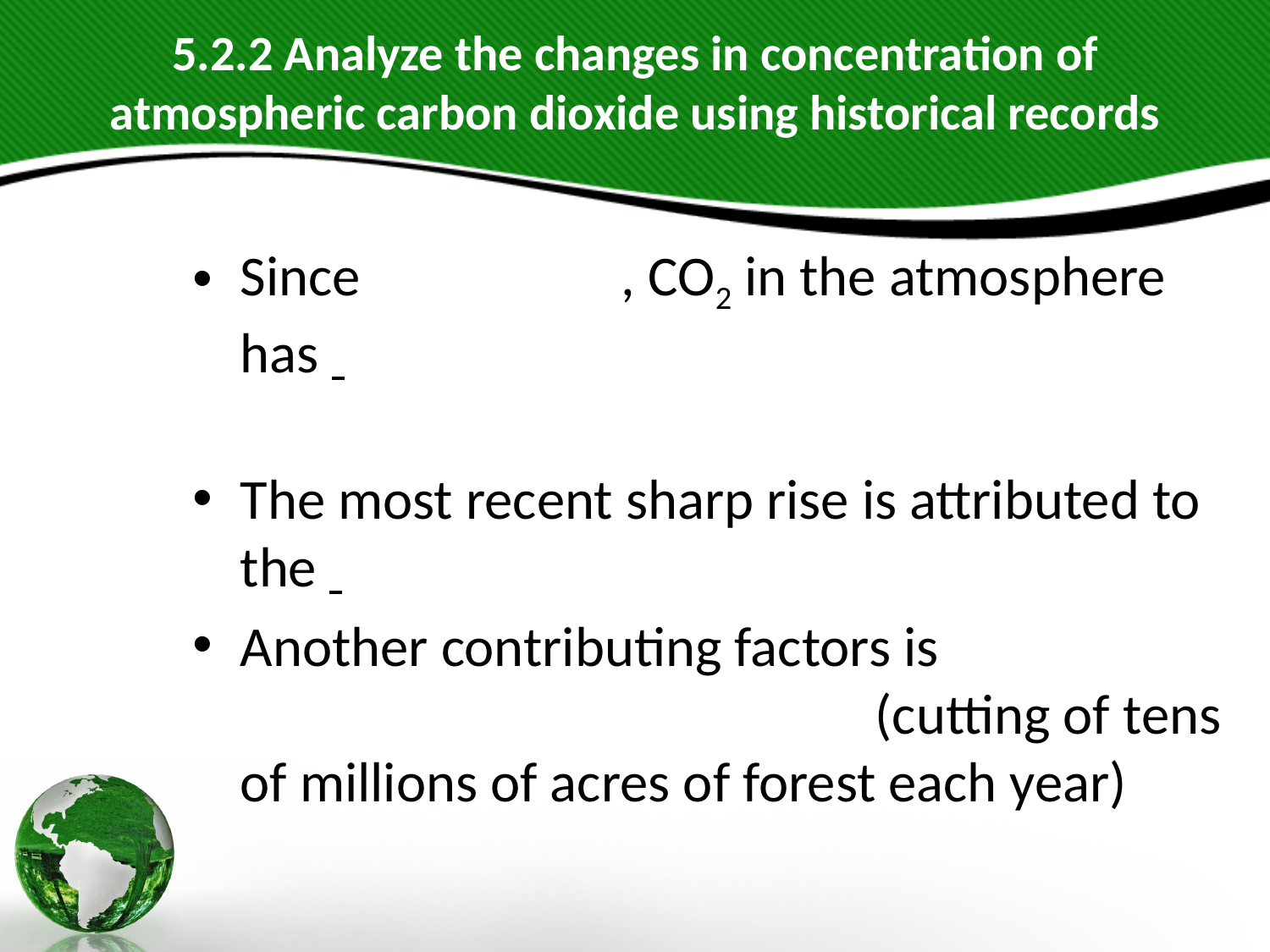

# 5.2.2 Analyze the changes in concentration of atmospheric carbon dioxide using historical records
Since 		, CO2 in the atmosphere has
The most recent sharp rise is attributed to the
Another contributing factors is 							(cutting of tens of millions of acres of forest each year)